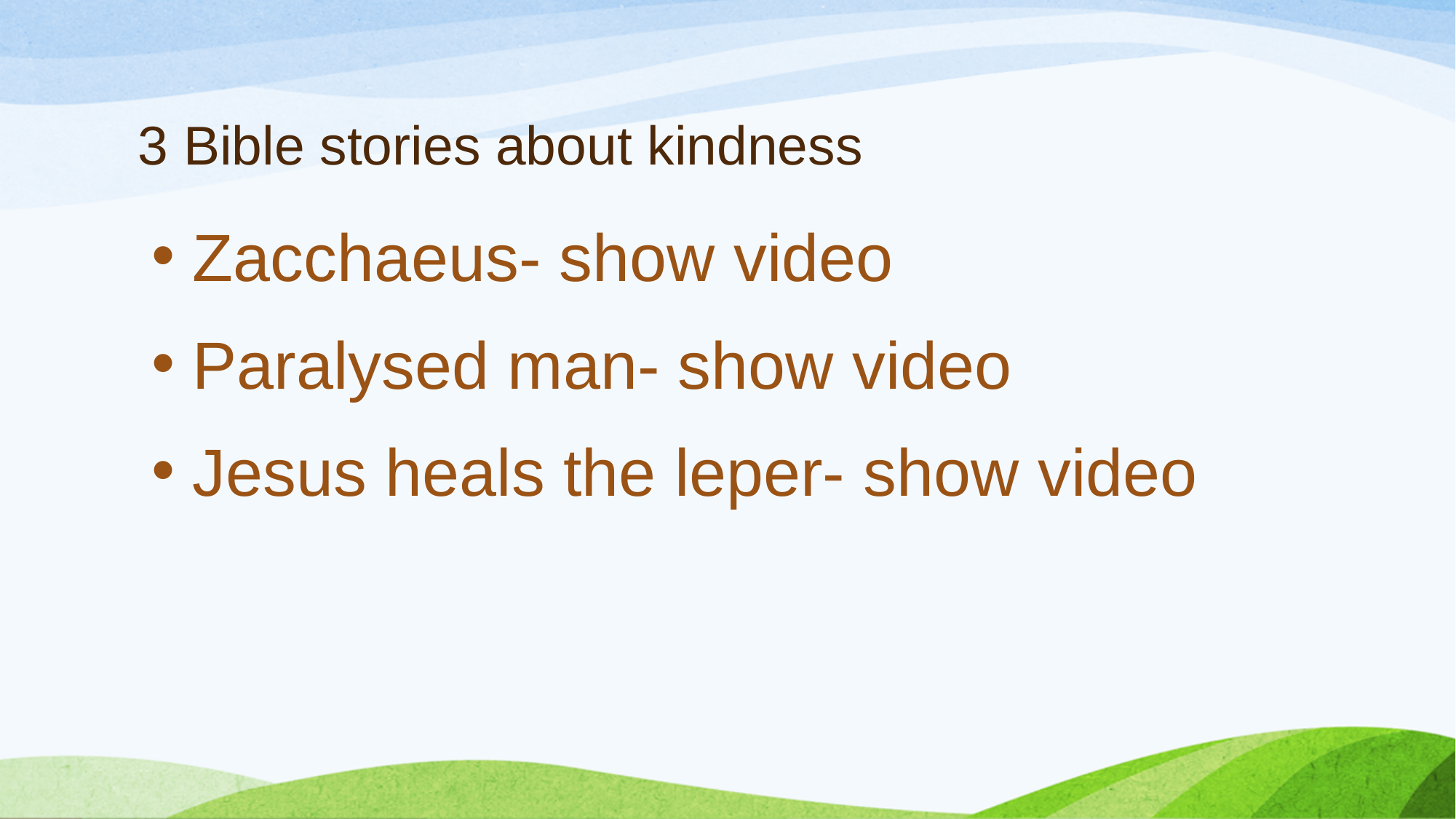

# 3 Bible stories about kindness
Zacchaeus- show video
Paralysed man- show video
Jesus heals the leper- show video